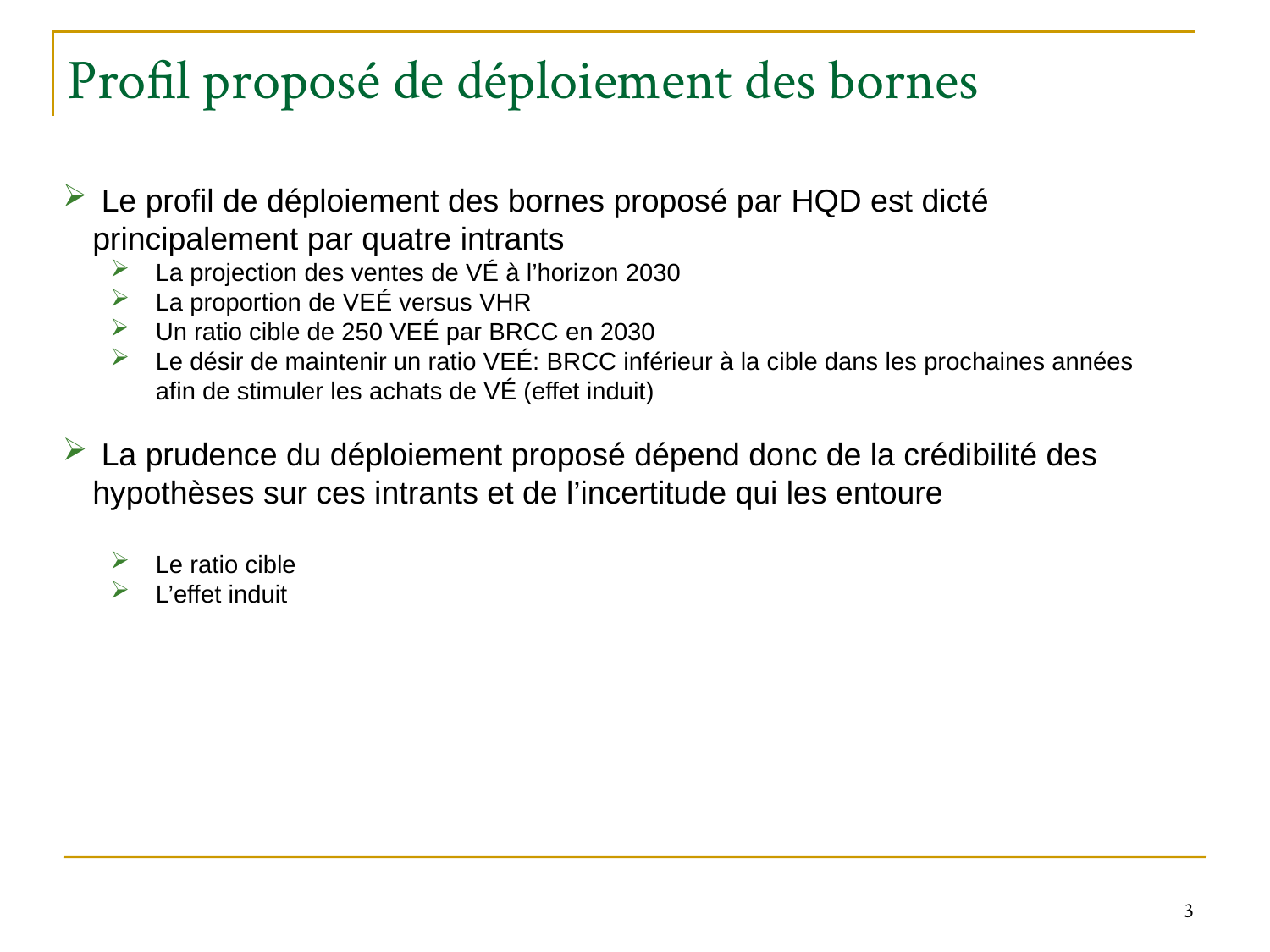

# Profil proposé de déploiement des bornes

 Le profil de déploiement des bornes proposé par HQD est dicté principalement par quatre intrants
La projection des ventes de VÉ à l’horizon 2030
La proportion de VEÉ versus VHR
Un ratio cible de 250 VEÉ par BRCC en 2030
Le désir de maintenir un ratio VEÉ: BRCC inférieur à la cible dans les prochaines années afin de stimuler les achats de VÉ (effet induit)

 La prudence du déploiement proposé dépend donc de la crédibilité des hypothèses sur ces intrants et de l’incertitude qui les entoure

Le ratio cible
L’effet induit

3